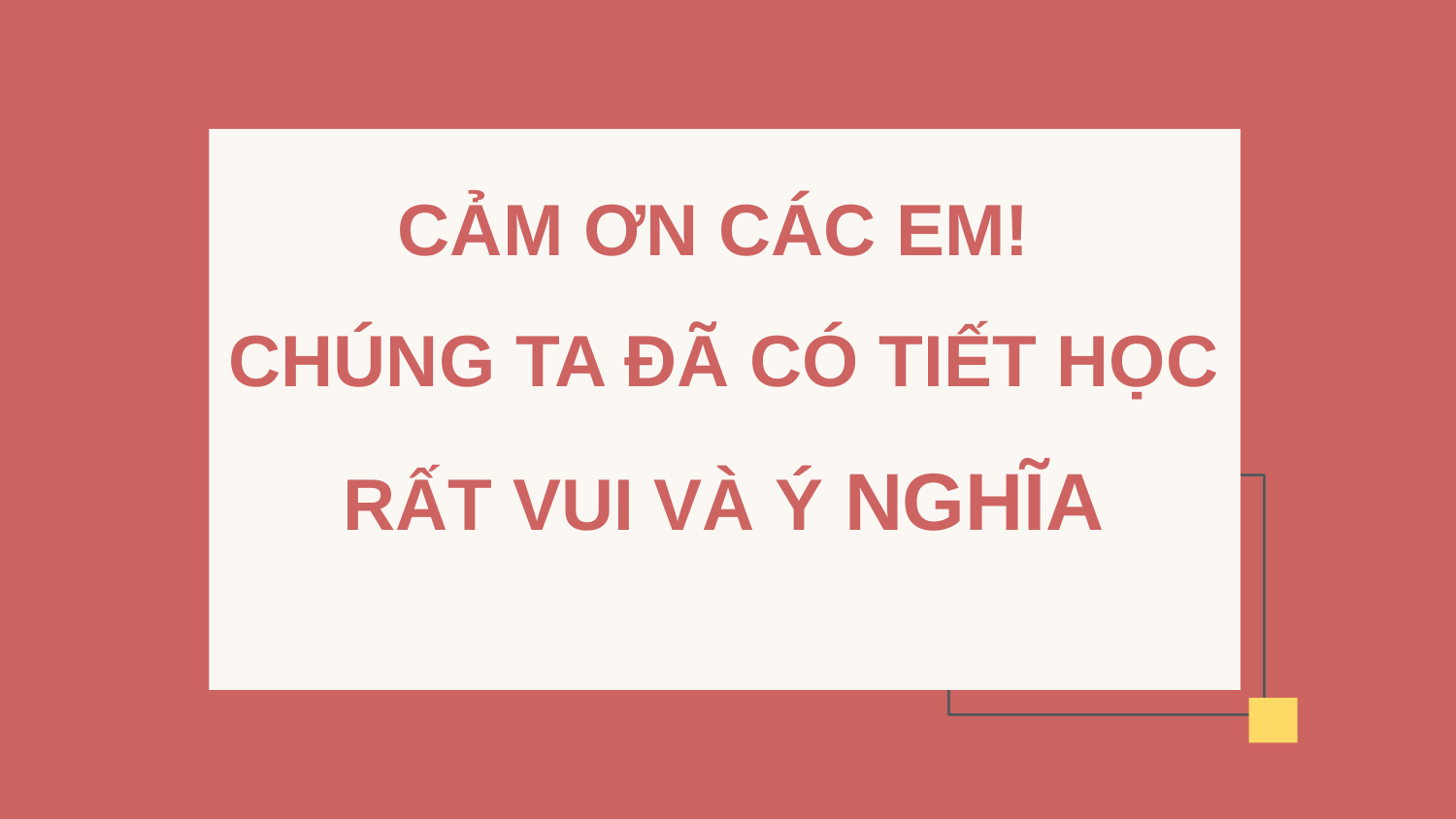

CẢM ƠN CÁC EM!
CHÚNG TA ĐÃ CÓ TIẾT HỌC RẤT VUI VÀ Ý NGHĨA